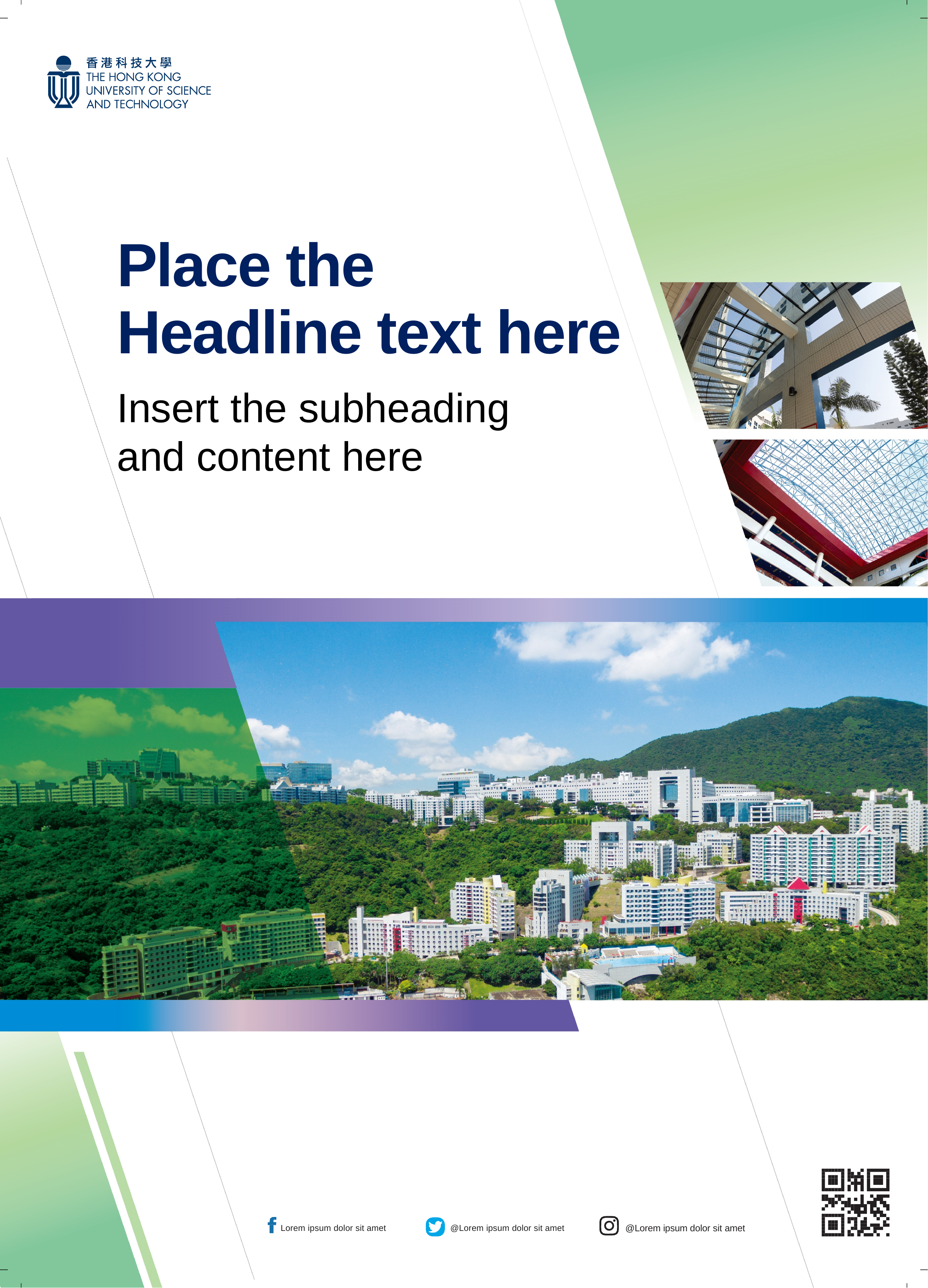

Place the
Headline text here

Insert the subheading and content here

Lorem ipsum dolor sit amet
@Lorem ipsum dolor sit amet
@Lorem ipsum dolor sit amet